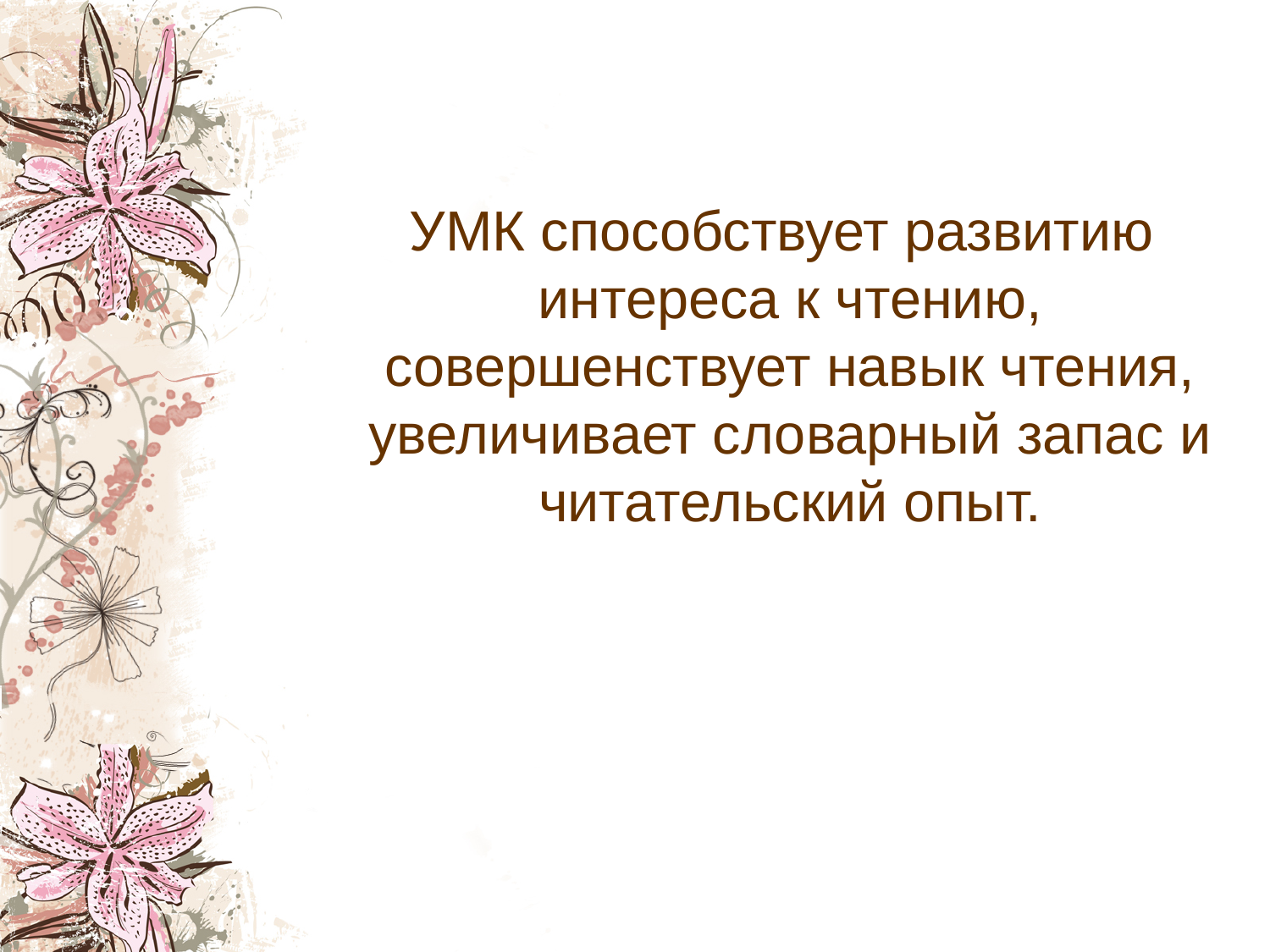

УМК способствует развитию интереса к чтению, совершенствует навык чтения, увеличивает словарный запас и читательский опыт.